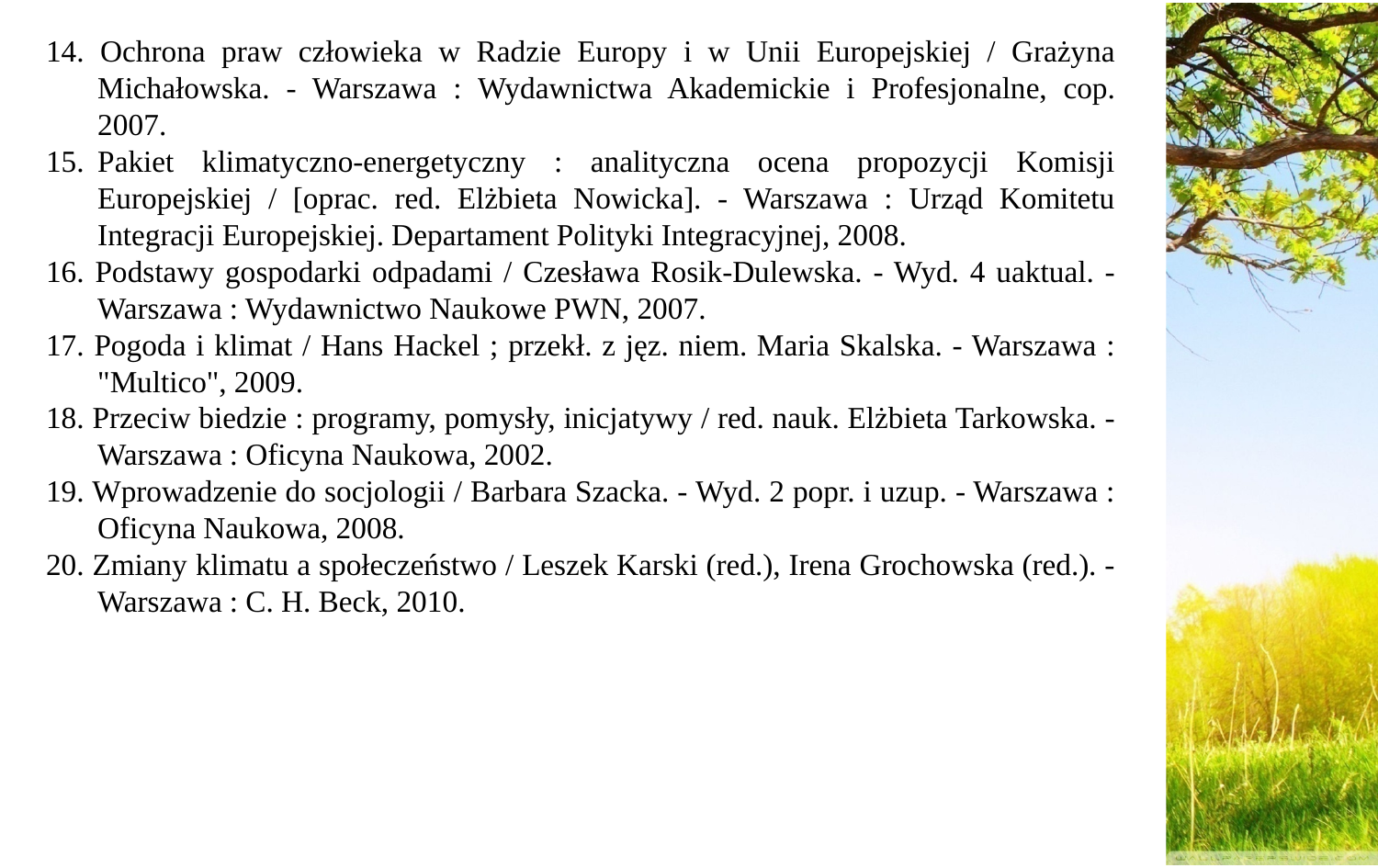

14. Ochrona praw człowieka w Radzie Europy i w Unii Europejskiej / Grażyna Michałowska. - Warszawa : Wydawnictwa Akademickie i Profesjonalne, cop. 2007.
Pakiet klimatyczno-energetyczny : analityczna ocena propozycji Komisji Europejskiej / [oprac. red. Elżbieta Nowicka]. - Warszawa : Urząd Komitetu Integracji Europejskiej. Departament Polityki Integracyjnej, 2008.
16. Podstawy gospodarki odpadami / Czesława Rosik-Dulewska. - Wyd. 4 uaktual. - Warszawa : Wydawnictwo Naukowe PWN, 2007.
17. Pogoda i klimat / Hans Hackel ; przekł. z jęz. niem. Maria Skalska. - Warszawa : "Multico", 2009.
18. Przeciw biedzie : programy, pomysły, inicjatywy / red. nauk. Elżbieta Tarkowska. - Warszawa : Oficyna Naukowa, 2002.
19. Wprowadzenie do socjologii / Barbara Szacka. - Wyd. 2 popr. i uzup. - Warszawa : Oficyna Naukowa, 2008.
20. Zmiany klimatu a społeczeństwo / Leszek Karski (red.), Irena Grochowska (red.). - Warszawa : C. H. Beck, 2010.